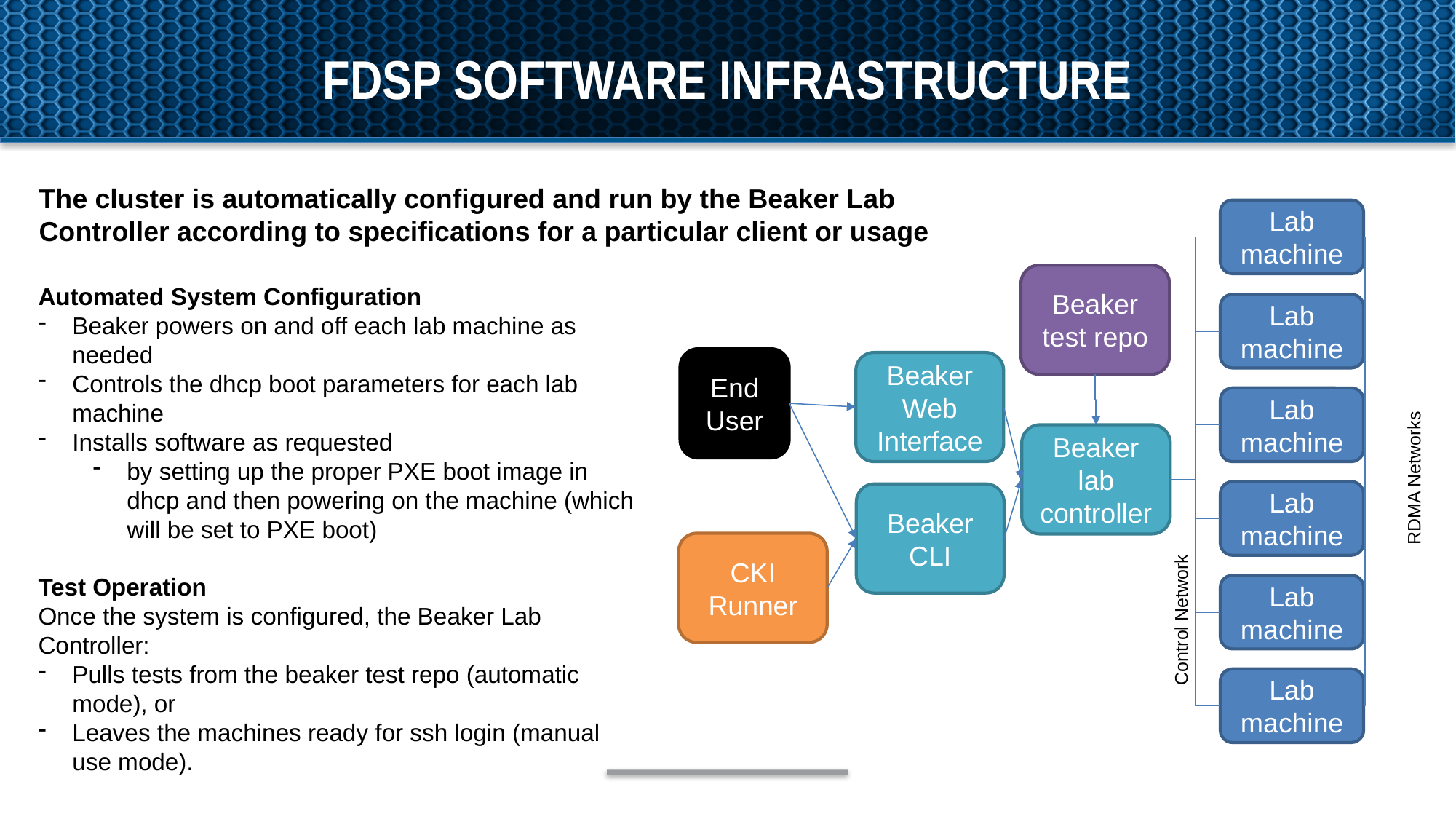

FDSP software infrastructure
The cluster is automatically configured and run by the Beaker Lab Controller according to specifications for a particular client or usage
Lab machine
Beaker test repo
Automated System Configuration
Beaker powers on and off each lab machine as needed
Controls the dhcp boot parameters for each lab machine
Installs software as requested
by setting up the proper PXE boot image in dhcp and then powering on the machine (which will be set to PXE boot)

Test Operation
Once the system is configured, the Beaker Lab Controller:
Pulls tests from the beaker test repo (automatic mode), or
Leaves the machines ready for ssh login (manual use mode).

Lab machine
End User
Beaker Web Interface
Lab machine
Beaker lab controller
RDMA Networks
Lab machine
Beaker CLI
CKI Runner
Lab machine
Control Network
Lab machine